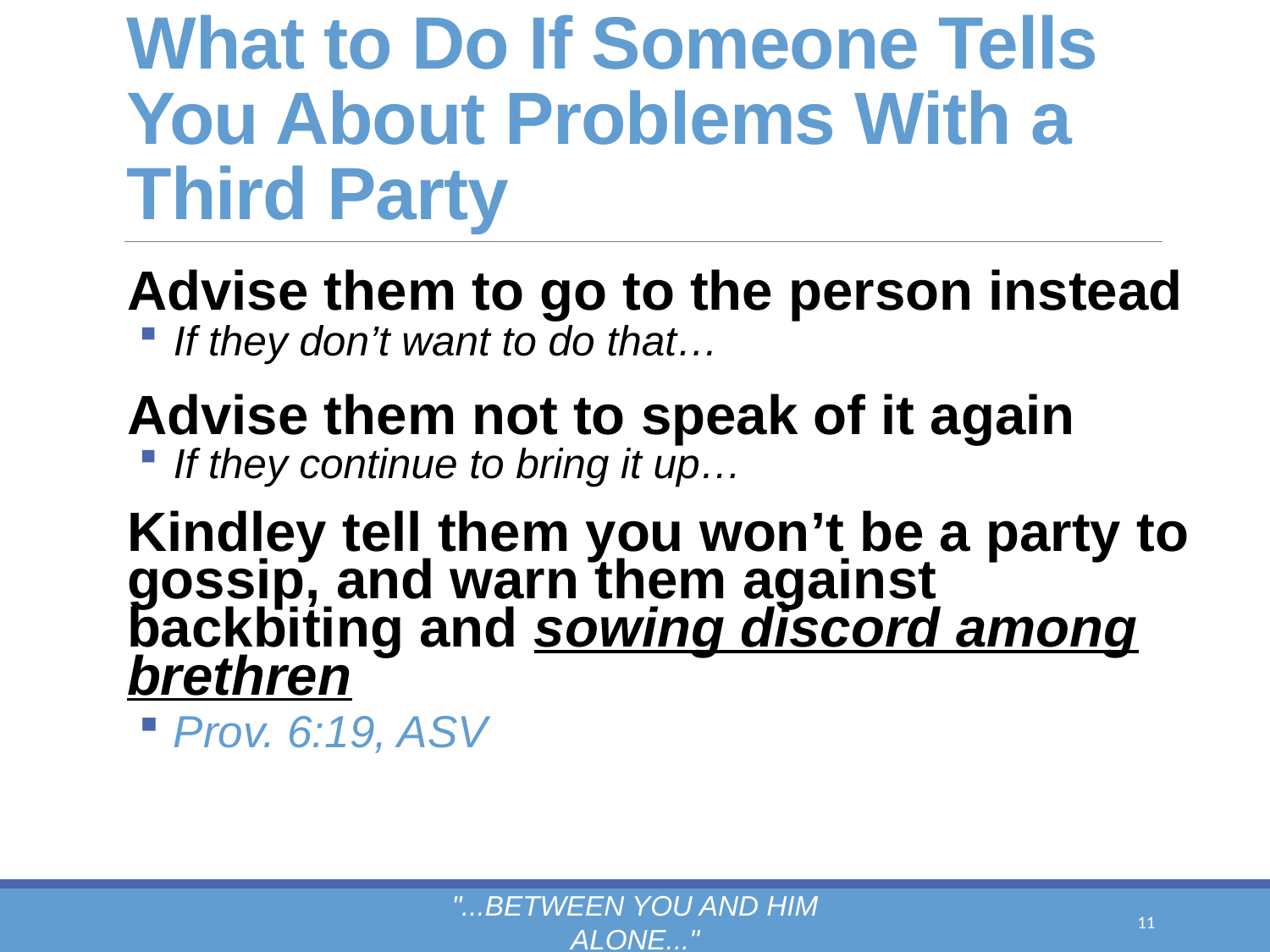

# What to Do If Someone Tells You About Problems With a Third Party
Advise them to go to the person instead
If they don’t want to do that…
Advise them not to speak of it again
If they continue to bring it up…
Kindley tell them you won’t be a party to gossip, and warn them against backbiting and sowing discord among brethren
Prov. 6:19, ASV

"...between you and him alone..."
11